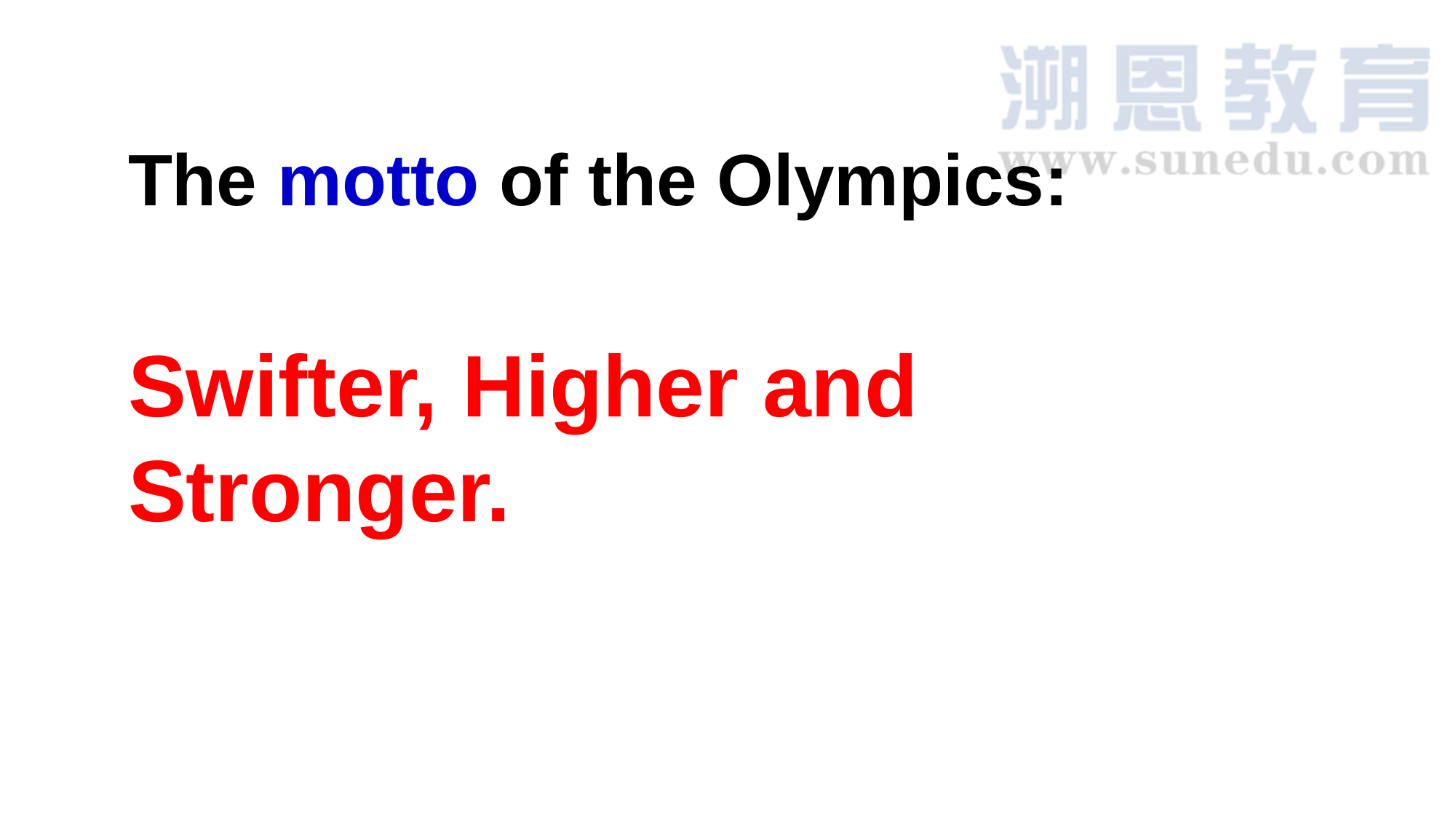

The motto of the Olympics:

Swifter, Higher and Stronger.